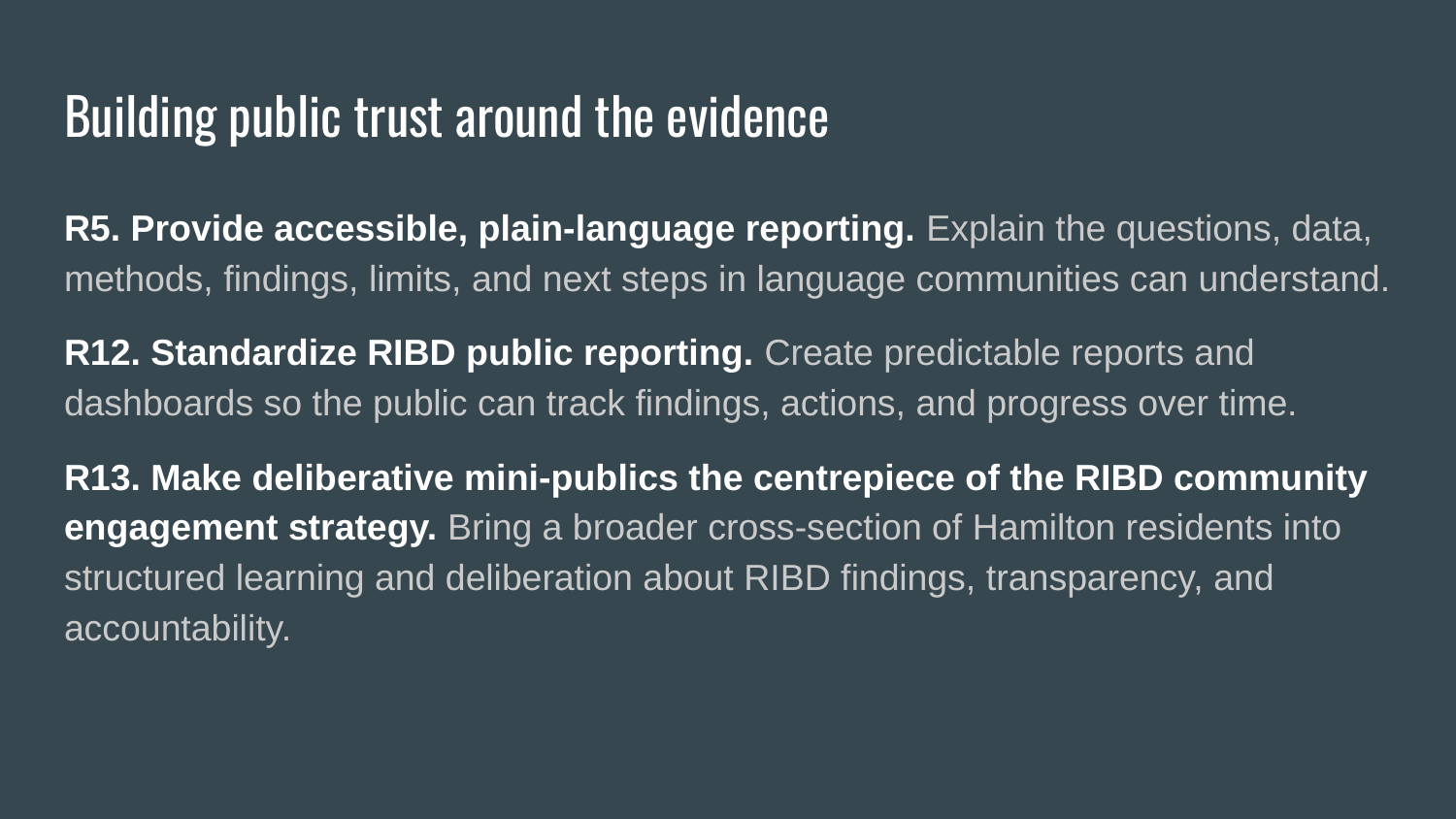

# Building public trust around the evidence
R5. Provide accessible, plain-language reporting. Explain the questions, data, methods, findings, limits, and next steps in language communities can understand.
R12. Standardize RIBD public reporting. Create predictable reports and dashboards so the public can track findings, actions, and progress over time.
R13. Make deliberative mini-publics the centrepiece of the RIBD community engagement strategy. Bring a broader cross-section of Hamilton residents into structured learning and deliberation about RIBD findings, transparency, and accountability.